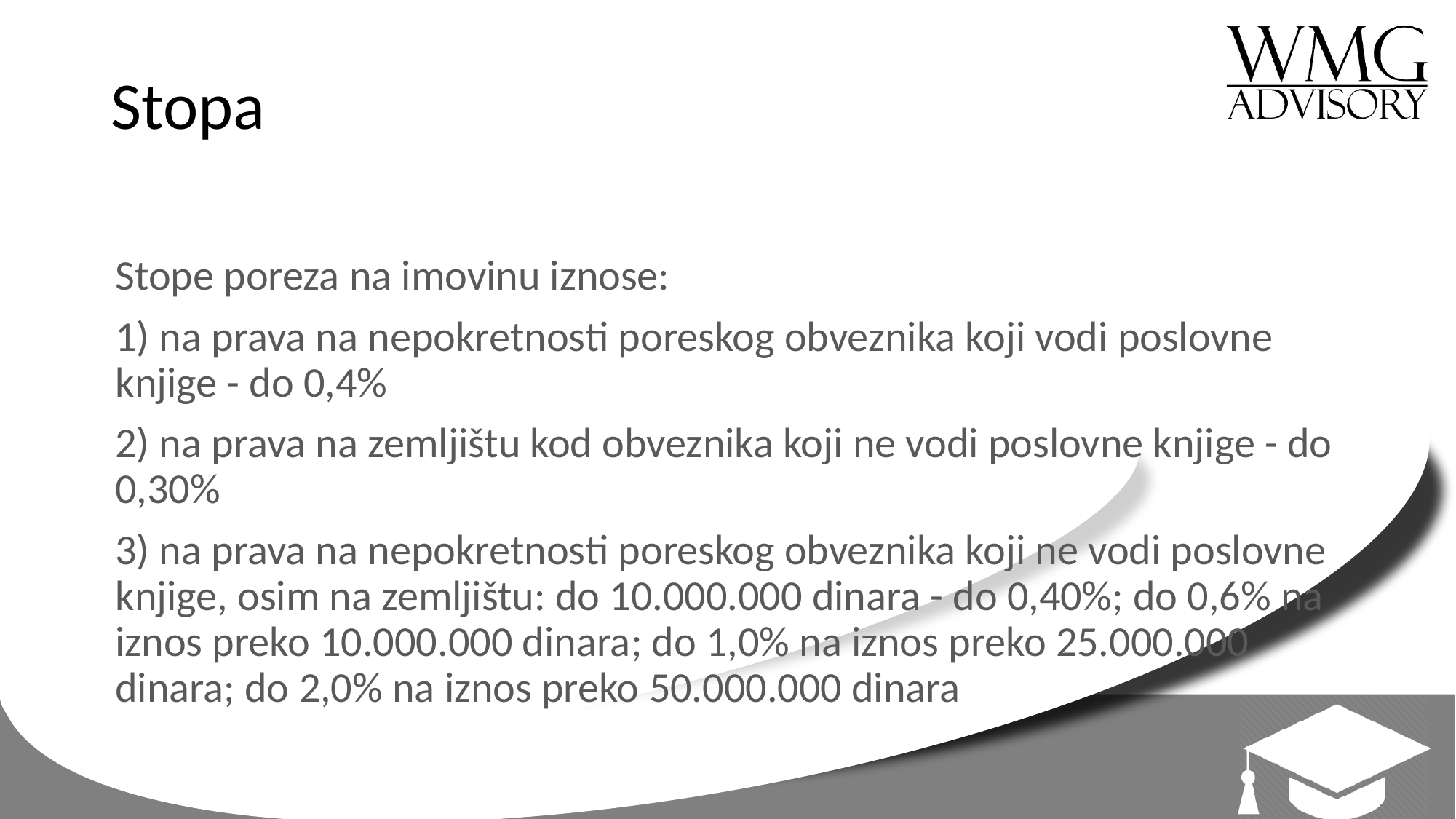

# Stopa
Stope poreza na imovinu iznose:
1) na prava na nepokretnosti poreskog obveznika koji vodi poslovne knjige - do 0,4%
2) na prava na zemljištu kod obveznika koji ne vodi poslovne knjige - do 0,30%
3) na prava na nepokretnosti poreskog obveznika koji ne vodi poslovne knjige, osim na zemljištu: do 10.000.000 dinara - do 0,40%; do 0,6% na iznos preko 10.000.000 dinara; do 1,0% na iznos preko 25.000.000 dinara; do 2,0% na iznos preko 50.000.000 dinara